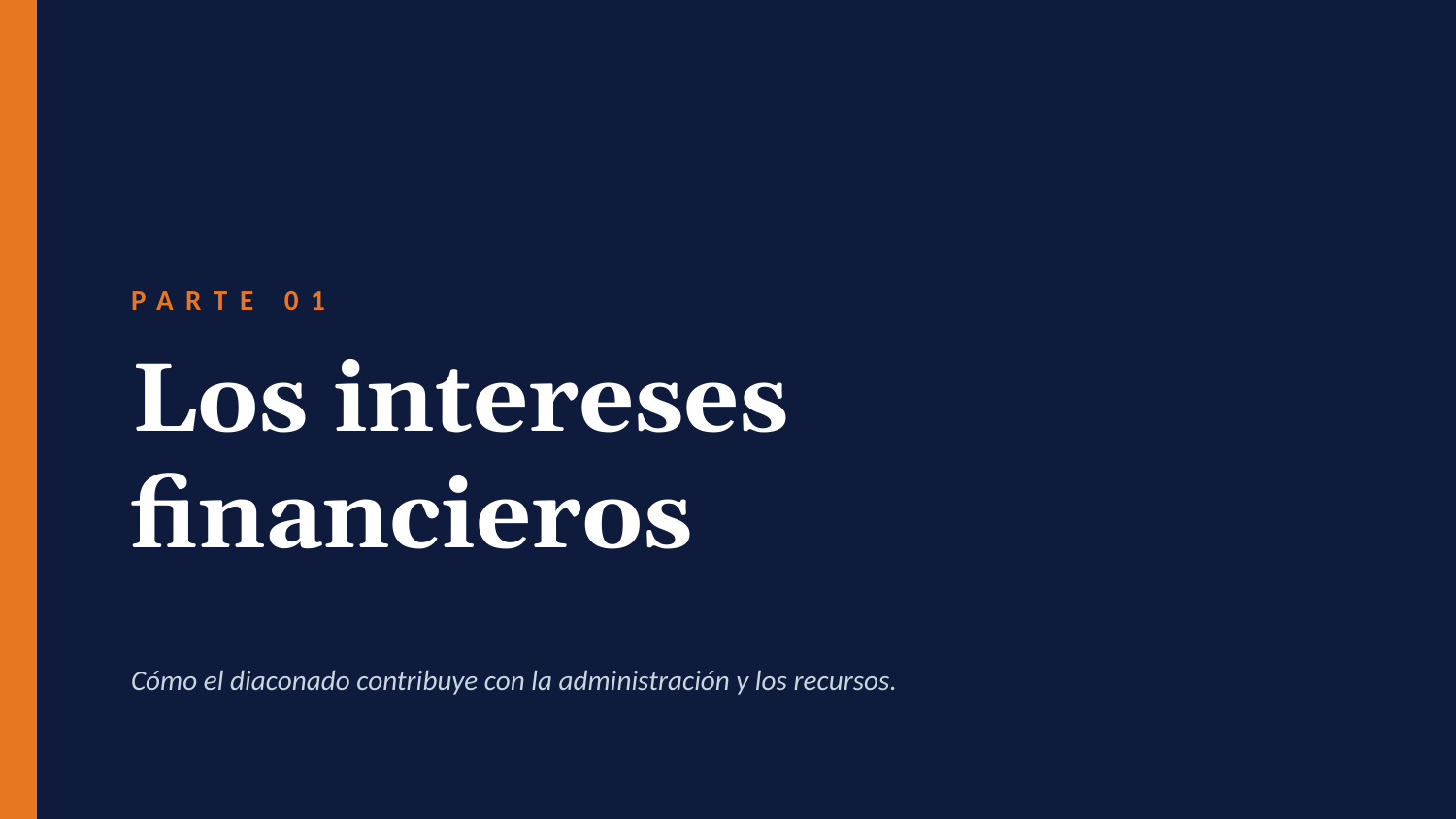

PARTE 01
Los intereses
financieros
Cómo el diaconado contribuye con la administración y los recursos.